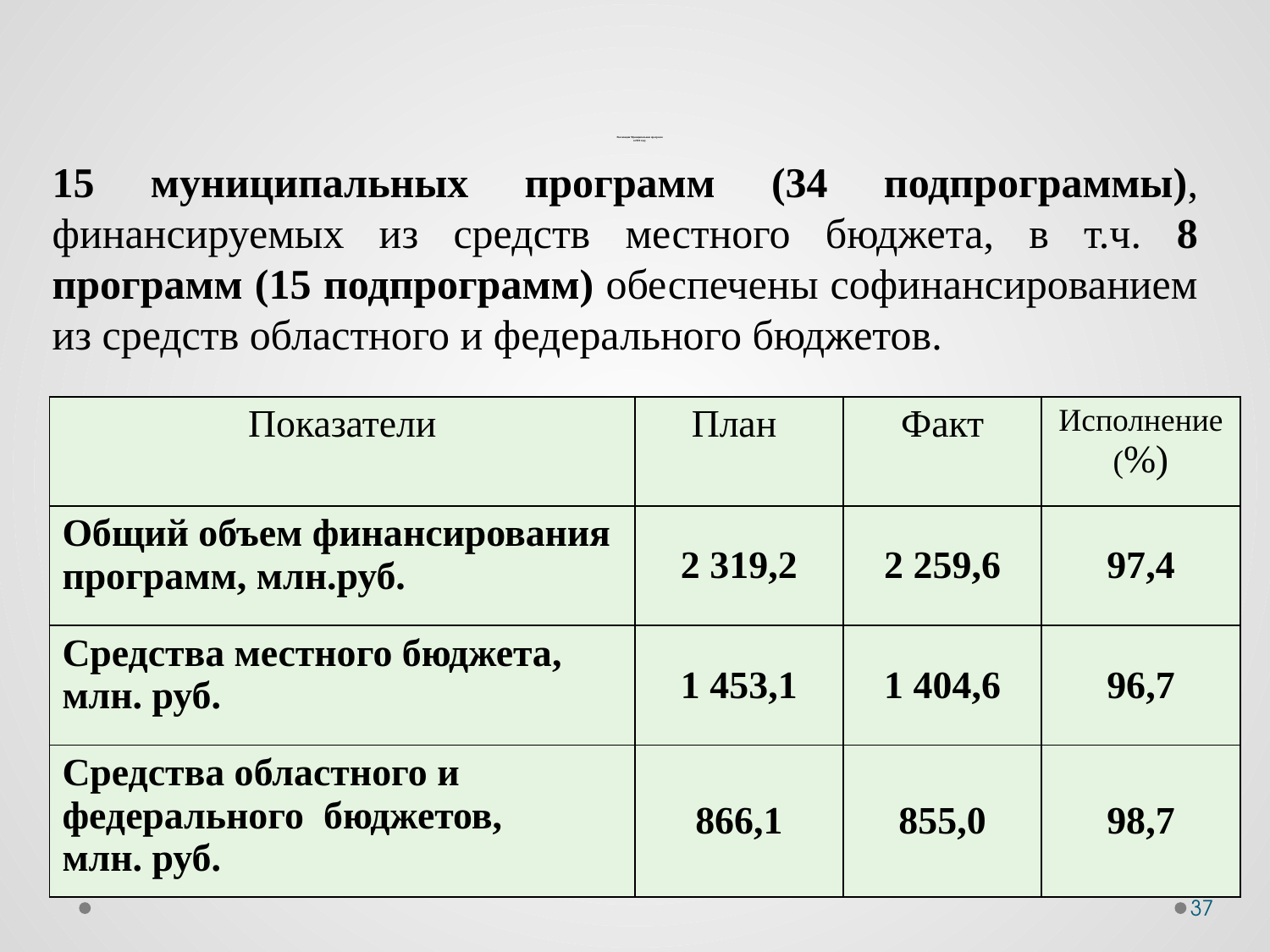

# Реализация Муниципальных программ в 2022 году
15 муниципальных программ (34 подпрограммы), финансируемых из средств местного бюджета, в т.ч. 8 программ (15 подпрограмм) обеспечены софинансированием из средств областного и федерального бюджетов.

| Показатели | План | Факт | Исполнение(%) |
| --- | --- | --- | --- |
| Общий объем финансирования программ, млн.руб. | 2 319,2 | 2 259,6 | 97,4 |
| Средства местного бюджета, млн. руб. | 1 453,1 | 1 404,6 | 96,7 |
| Средства областного и федерального бюджетов, млн. руб. | 866,1 | 855,0 | 98,7 |
37